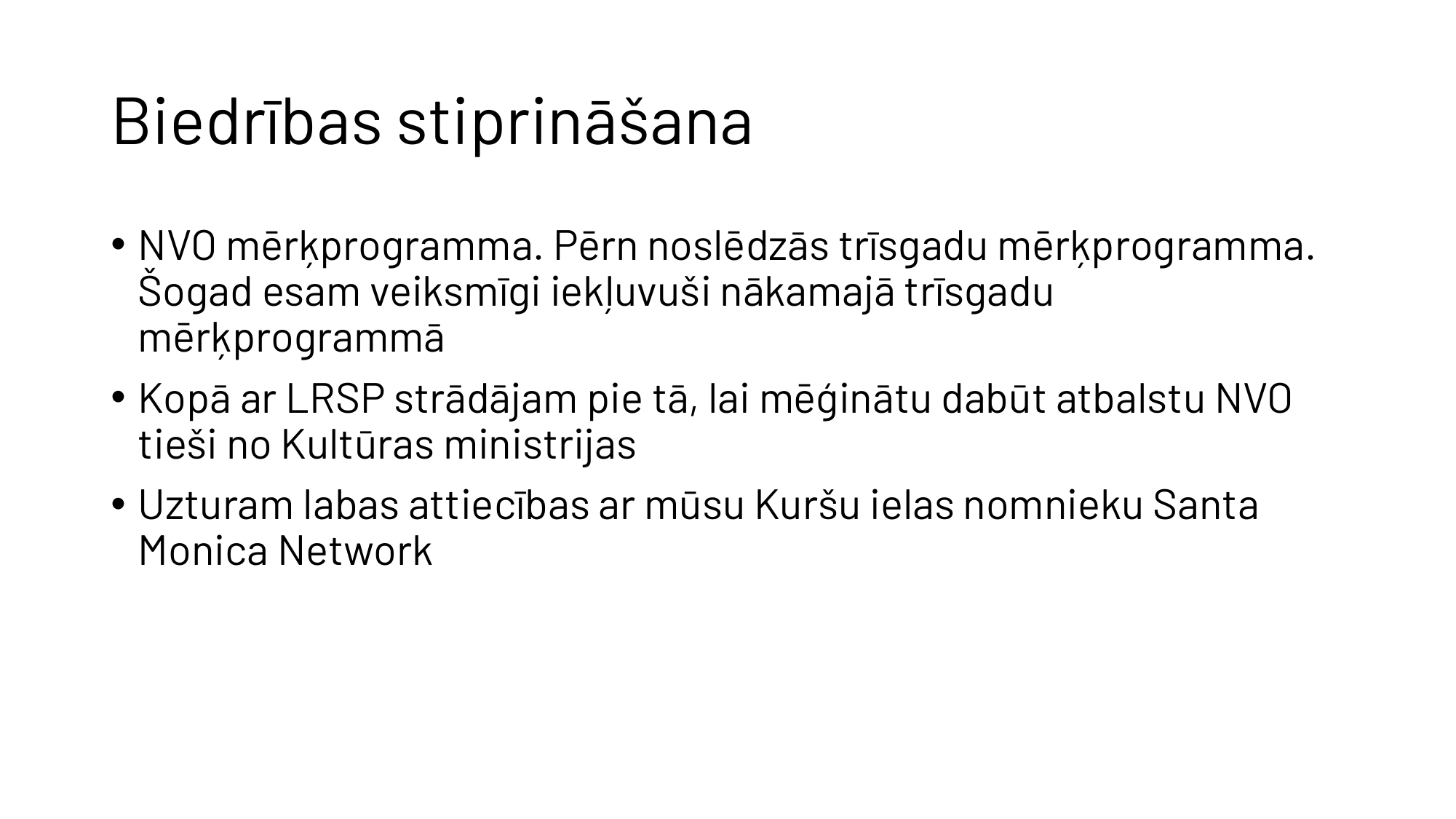

# Biedrības stiprināšana
NVO mērķprogramma. Pērn noslēdzās trīsgadu mērķprogramma. Šogad esam veiksmīgi iekļuvuši nākamajā trīsgadu mērķprogrammā
Kopā ar LRSP strādājam pie tā, lai mēģinātu dabūt atbalstu NVO tieši no Kultūras ministrijas
Uzturam labas attiecības ar mūsu Kuršu ielas nomnieku Santa Monica Network